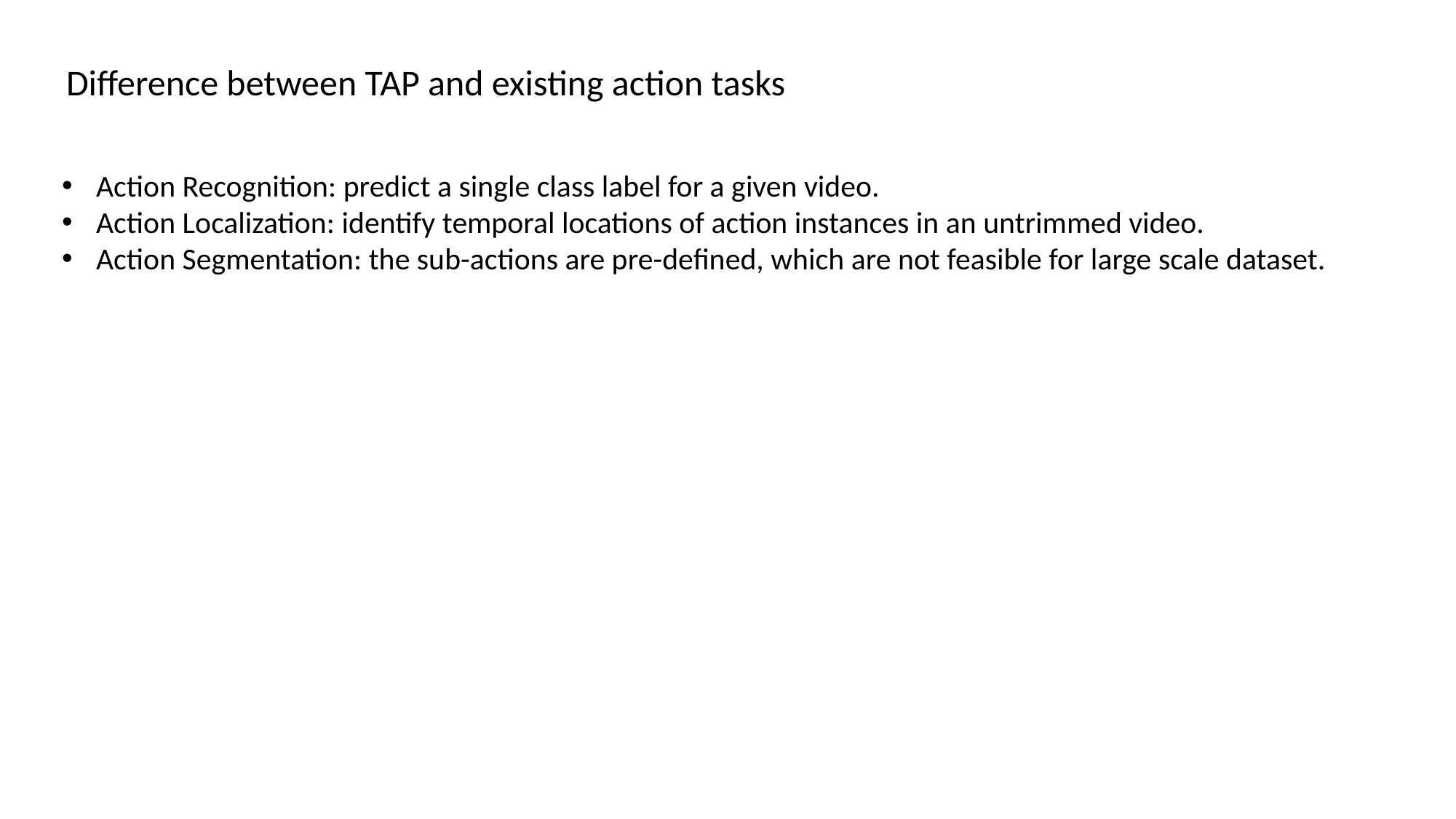

Difference between TAP and existing action tasks
Action Recognition: predict a single class label for a given video.
Action Localization: identify temporal locations of action instances in an untrimmed video.
Action Segmentation: the sub-actions are pre-defined, which are not feasible for large scale dataset.